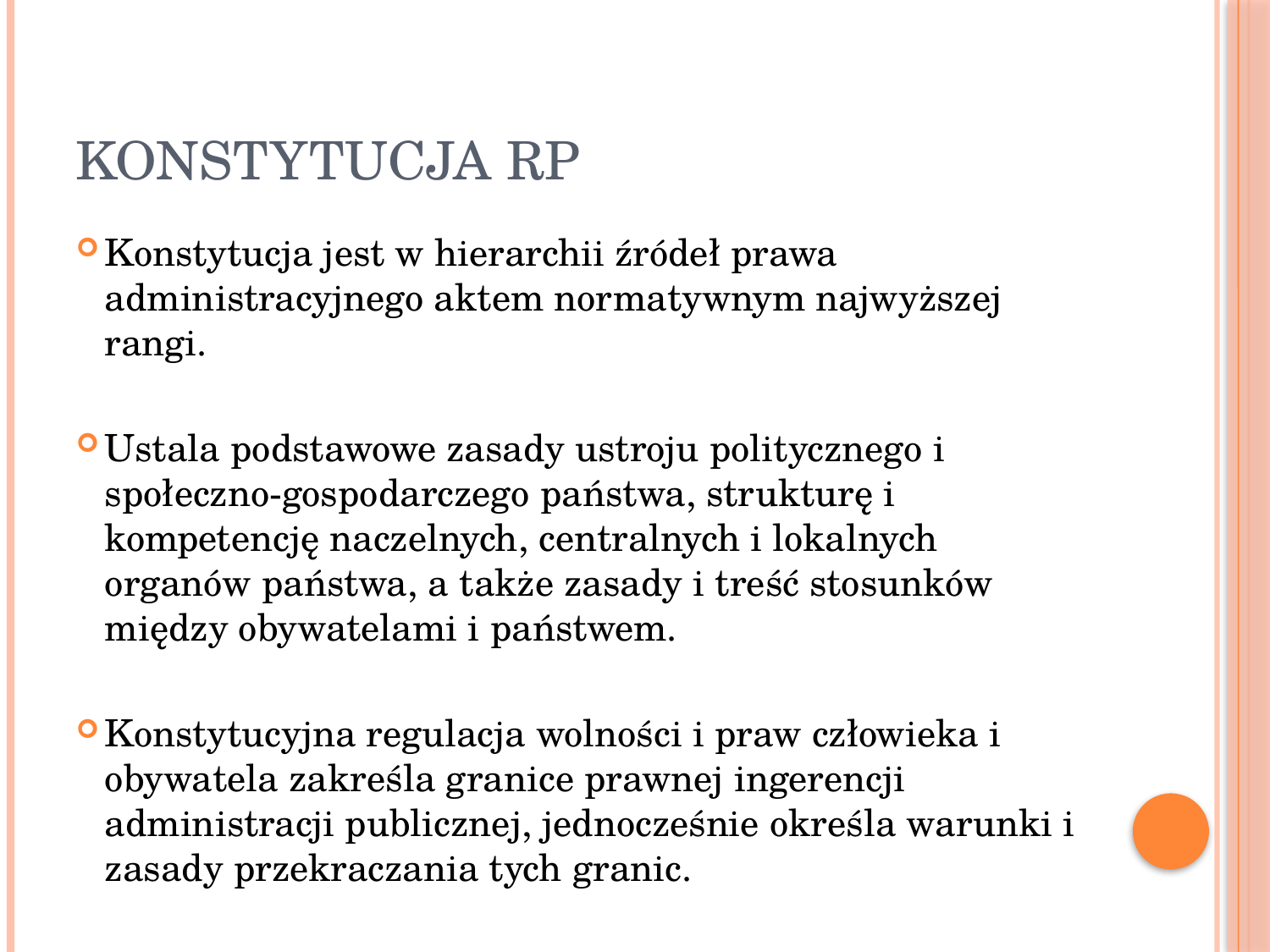

# Konstytucja RP
Konstytucja jest w hierarchii źródeł prawa administracyjnego aktem normatywnym najwyższej rangi.

Ustala podstawowe zasady ustroju politycznego i społeczno-gospodarczego państwa, strukturę i kompetencję naczelnych, centralnych i lokalnych organów państwa, a także zasady i treść stosunków między obywatelami i państwem.

Konstytucyjna regulacja wolności i praw człowieka i obywatela zakreśla granice prawnej ingerencji administracji publicznej, jednocześnie określa warunki i zasady przekraczania tych granic.